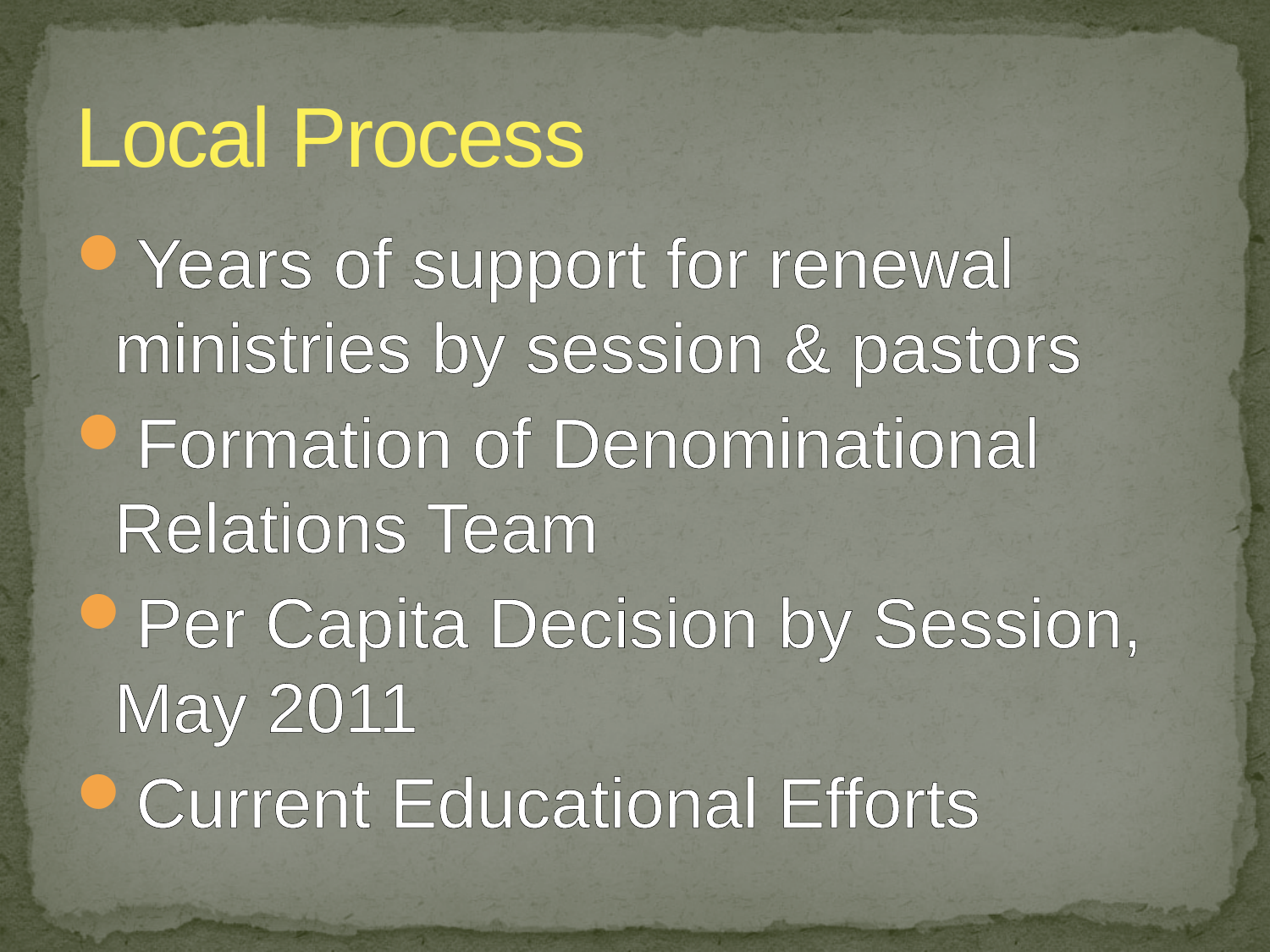

# Local Process
Years of support for renewal ministries by session & pastors
Formation of Denominational Relations Team
Per Capita Decision by Session, May 2011
Current Educational Efforts